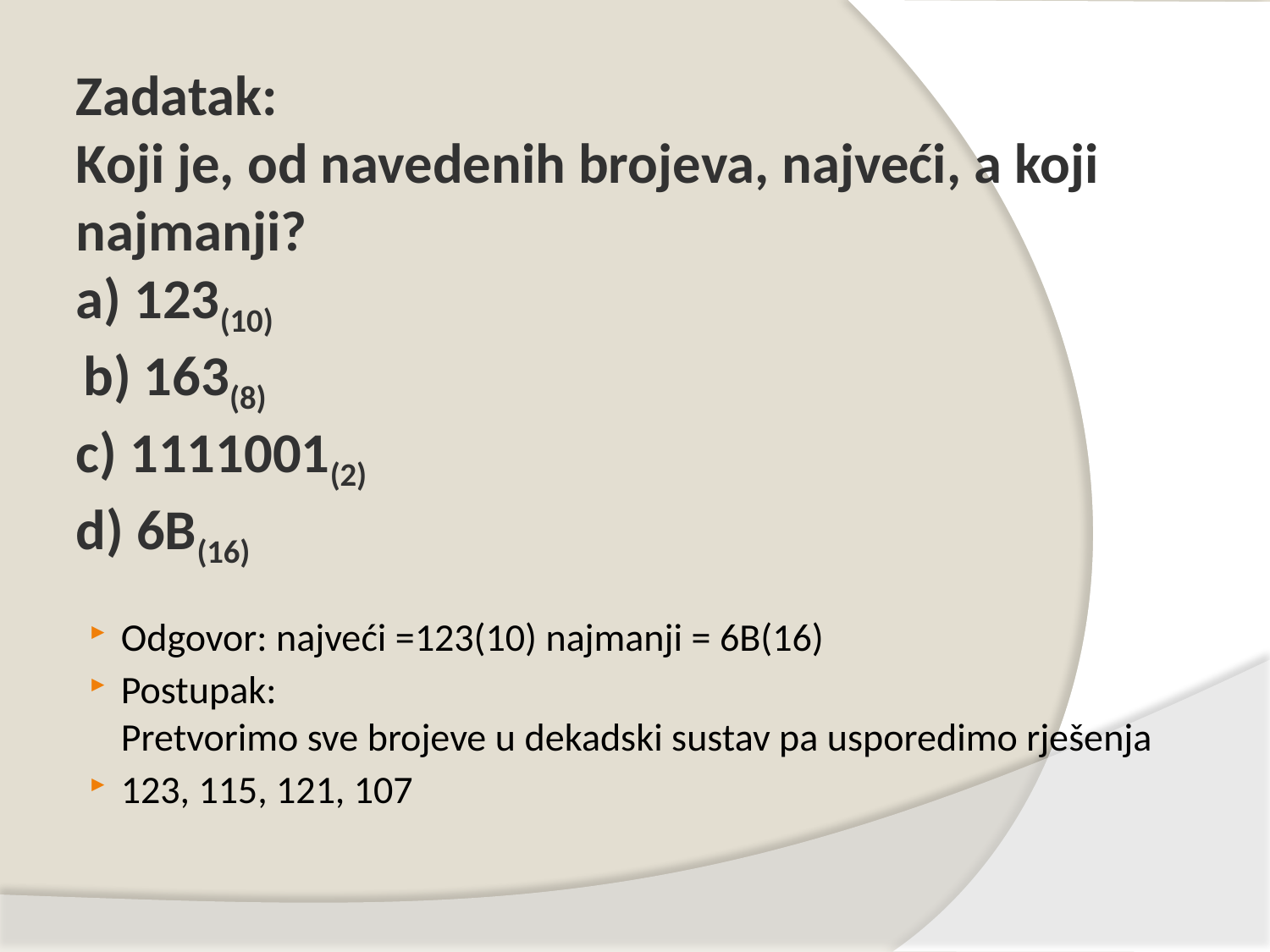

# Zadatak: Koji je, od navedenih brojeva, najveći, a koji najmanji? a) 123(10) b) 163(8) c) 1111001(2) d) 6B(16)
Odgovor: najveći =123(10) najmanji = 6B(16)
Postupak:
Pretvorimo sve brojeve u dekadski sustav pa usporedimo rješenja
123, 115, 121, 107